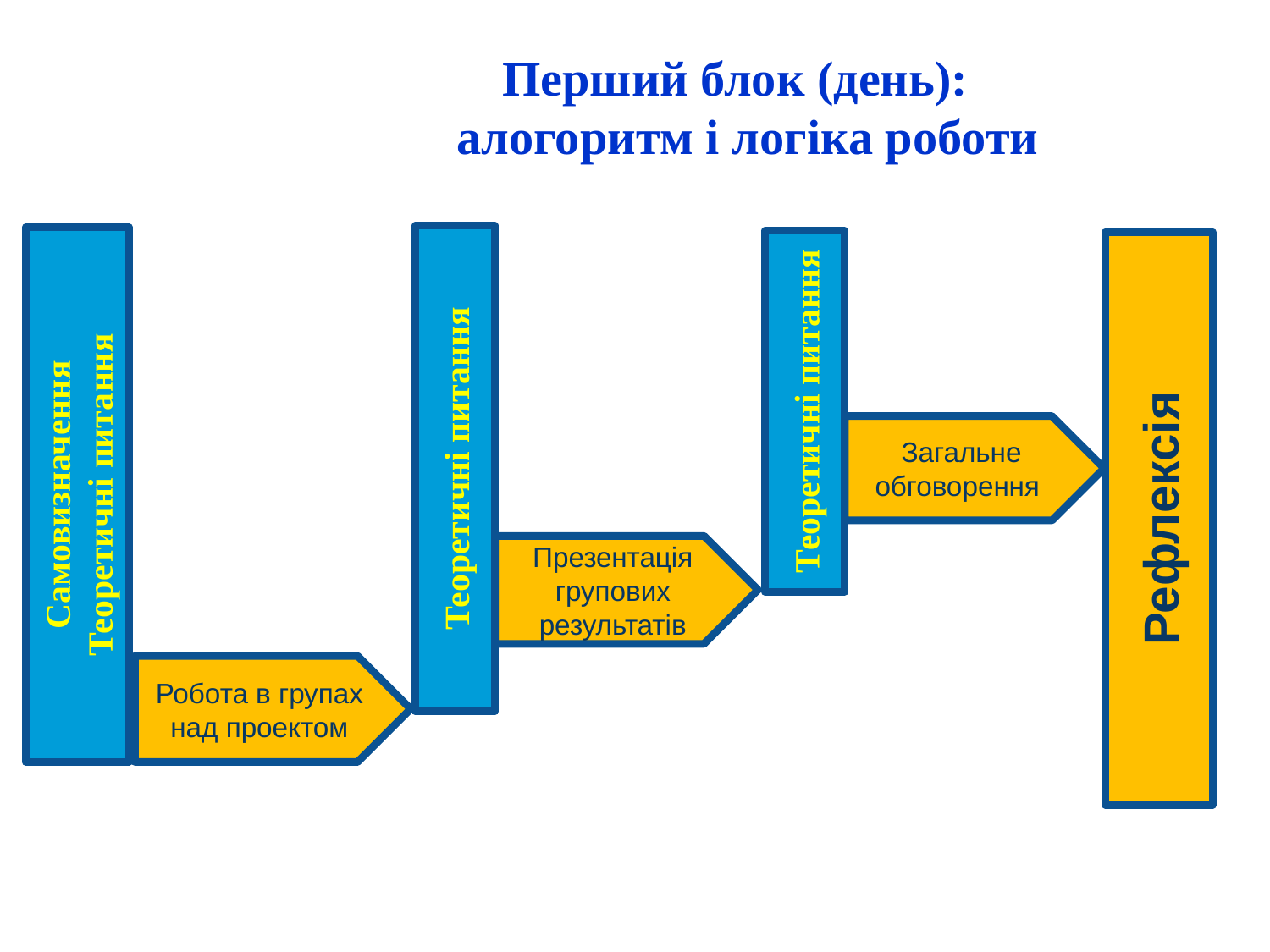

# Перший блок (день): алогоритм і логіка роботи

Теоретичні питання

Самовизначення
Теоретичні питання

Теоретичні питання

Рефлексія

Загальне обговорення
Презентація групових результатів
Робота в групах над проектом